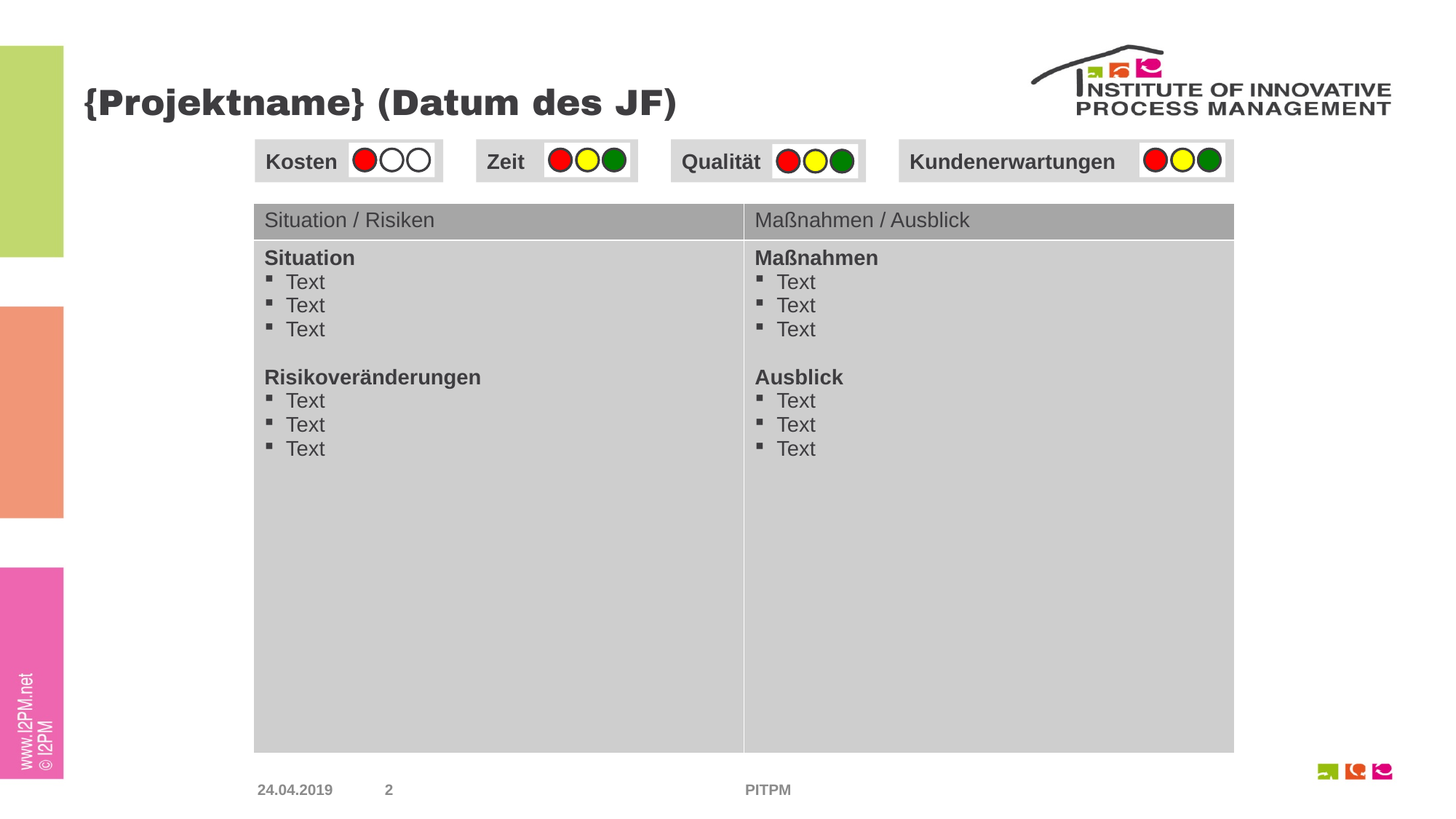

# {Projektname} (Datum des JF)

Kosten
Zeit
Qualität
Kundenerwartungen

| Situation / Risiken | Maßnahmen / Ausblick |
| --- | --- |
| Situation Text Text Text Risikoveränderungen Text Text Text | Maßnahmen Text Text Text Ausblick Text Text Text |
24.04.2019
2
PITPM